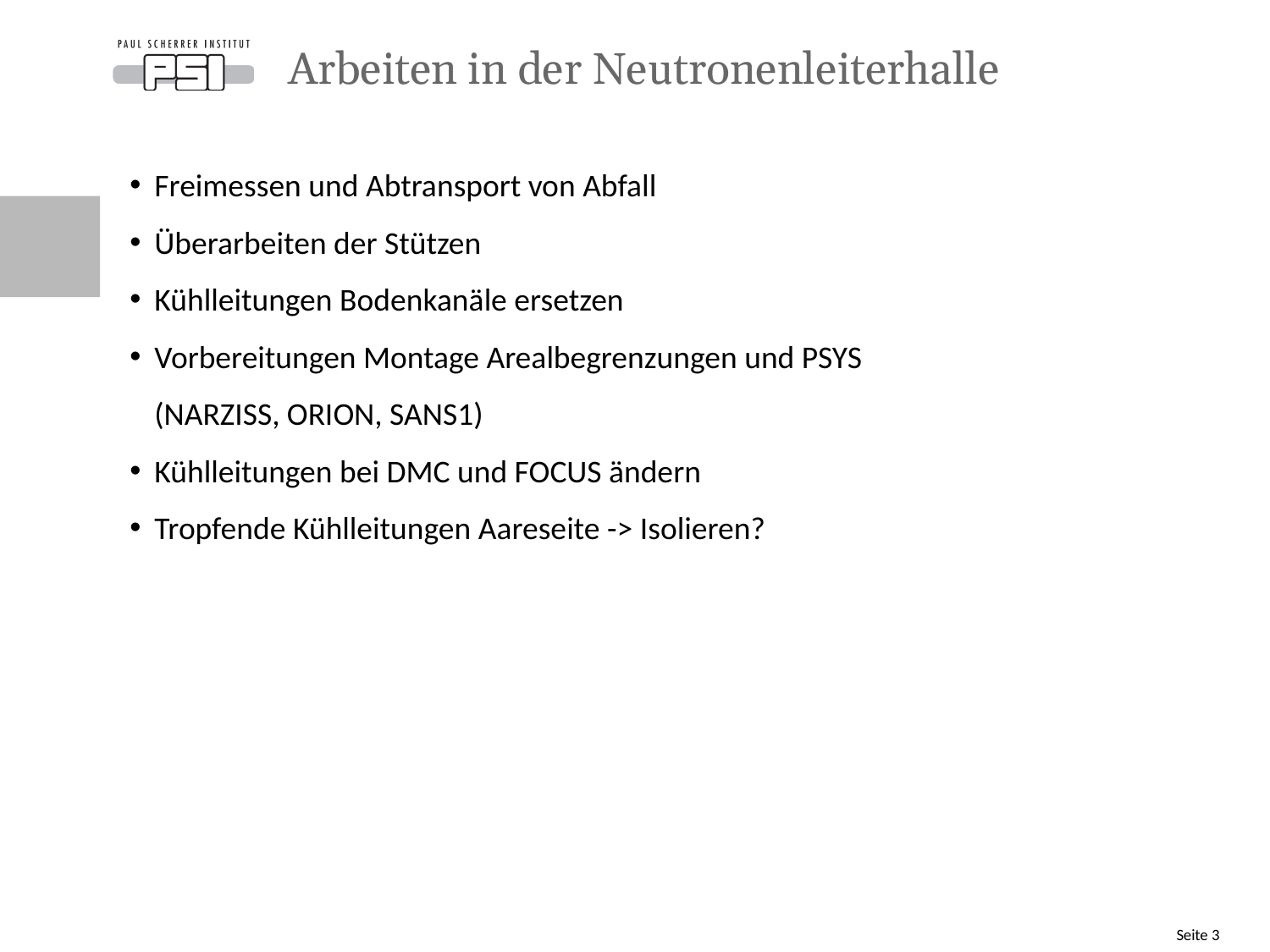

# Arbeiten in der Neutronenleiterhalle
Freimessen und Abtransport von Abfall
Überarbeiten der Stützen
Kühlleitungen Bodenkanäle ersetzen
Vorbereitungen Montage Arealbegrenzungen und PSYS
(NARZISS, ORION, SANS1)
Kühlleitungen bei DMC und FOCUS ändern
Tropfende Kühlleitungen Aareseite -> Isolieren?

Seite 3